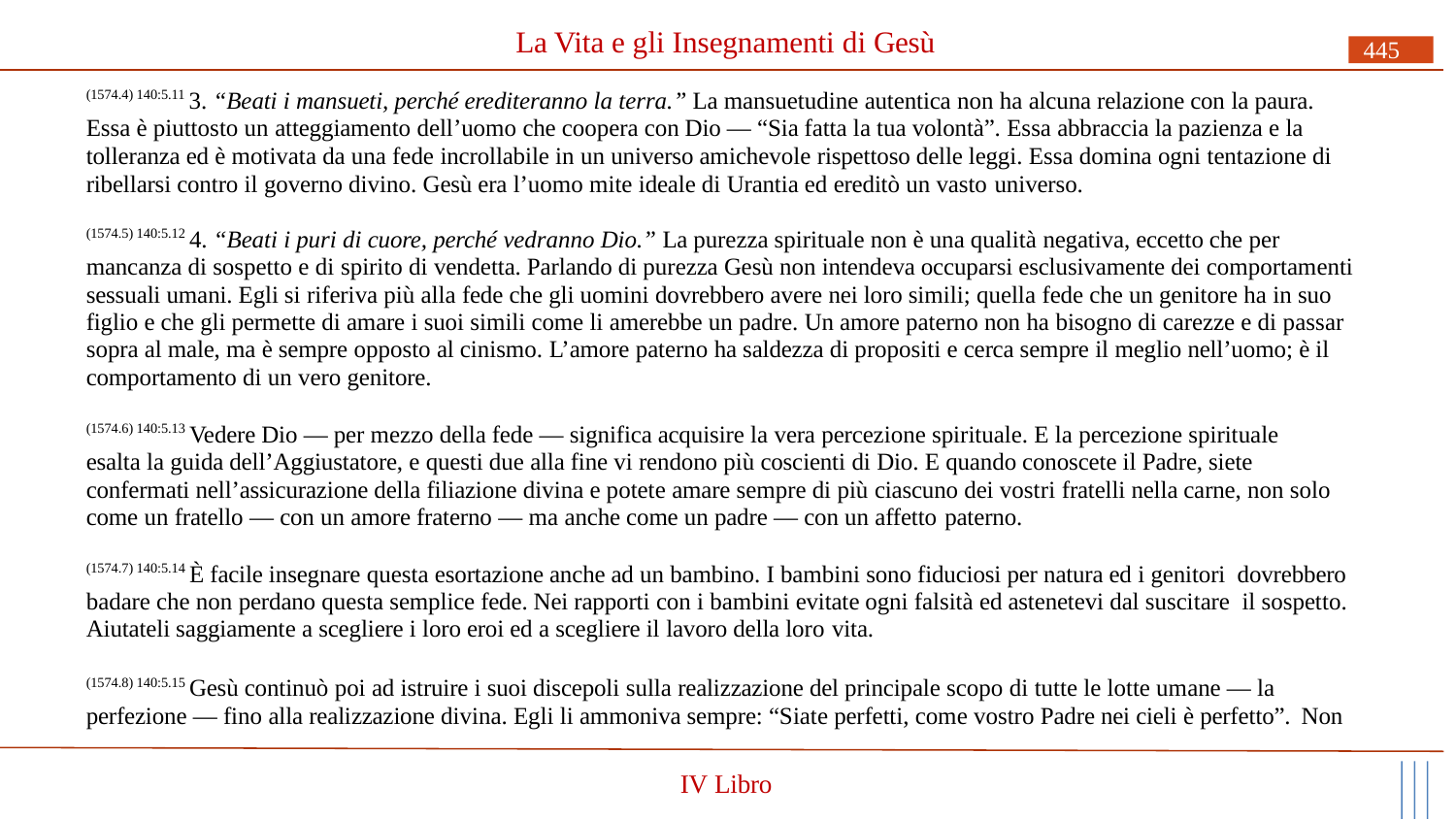

# La Vita e gli Insegnamenti di Gesù
445

(1574.4) 140:5.11 3. “Beati i mansueti, perché erediteranno la terra.” La mansuetudine autentica non ha alcuna relazione con la paura.  Essa è piuttosto un atteggiamento dell’uomo che coopera con Dio — “Sia fatta la tua volontà”. Essa abbraccia la pazienza e la  tolleranza ed è motivata da una fede incrollabile in un universo amichevole rispettoso delle leggi. Essa domina ogni tentazione di  ribellarsi contro il governo divino. Gesù era l’uomo mite ideale di Urantia ed ereditò un vasto universo.

(1574.5) 140:5.12 4. “Beati i puri di cuore, perché vedranno Dio.” La purezza spirituale non è una qualità negativa, eccetto che per  mancanza di sospetto e di spirito di vendetta. Parlando di purezza Gesù non intendeva occuparsi esclusivamente dei comportamenti  sessuali umani. Egli si riferiva più alla fede che gli uomini dovrebbero avere nei loro simili; quella fede che un genitore ha in suo  figlio e che gli permette di amare i suoi simili come li amerebbe un padre. Un amore paterno non ha bisogno di carezze e di passar  sopra al male, ma è sempre opposto al cinismo. L’amore paterno ha saldezza di propositi e cerca sempre il meglio nell’uomo; è il  comportamento di un vero genitore.

(1574.6) 140:5.13 Vedere Dio — per mezzo della fede — significa acquisire la vera percezione spirituale. E la percezione spirituale  esalta la guida dell’Aggiustatore, e questi due alla fine vi rendono più coscienti di Dio. E quando conoscete il Padre, siete  confermati nell’assicurazione della filiazione divina e potete amare sempre di più ciascuno dei vostri fratelli nella carne, non solo  come un fratello — con un amore fraterno — ma anche come un padre — con un affetto paterno.

(1574.7) 140:5.14 È facile insegnare questa esortazione anche ad un bambino. I bambini sono fiduciosi per natura ed i genitori  dovrebbero badare che non perdano questa semplice fede. Nei rapporti con i bambini evitate ogni falsità ed astenetevi dal suscitare  il sospetto. Aiutateli saggiamente a scegliere i loro eroi ed a scegliere il lavoro della loro vita.

(1574.8) 140:5.15 Gesù continuò poi ad istruire i suoi discepoli sulla realizzazione del principale scopo di tutte le lotte umane — la  perfezione — fino alla realizzazione divina. Egli li ammoniva sempre: “Siate perfetti, come vostro Padre nei cieli è perfetto”. Non

IV Libro